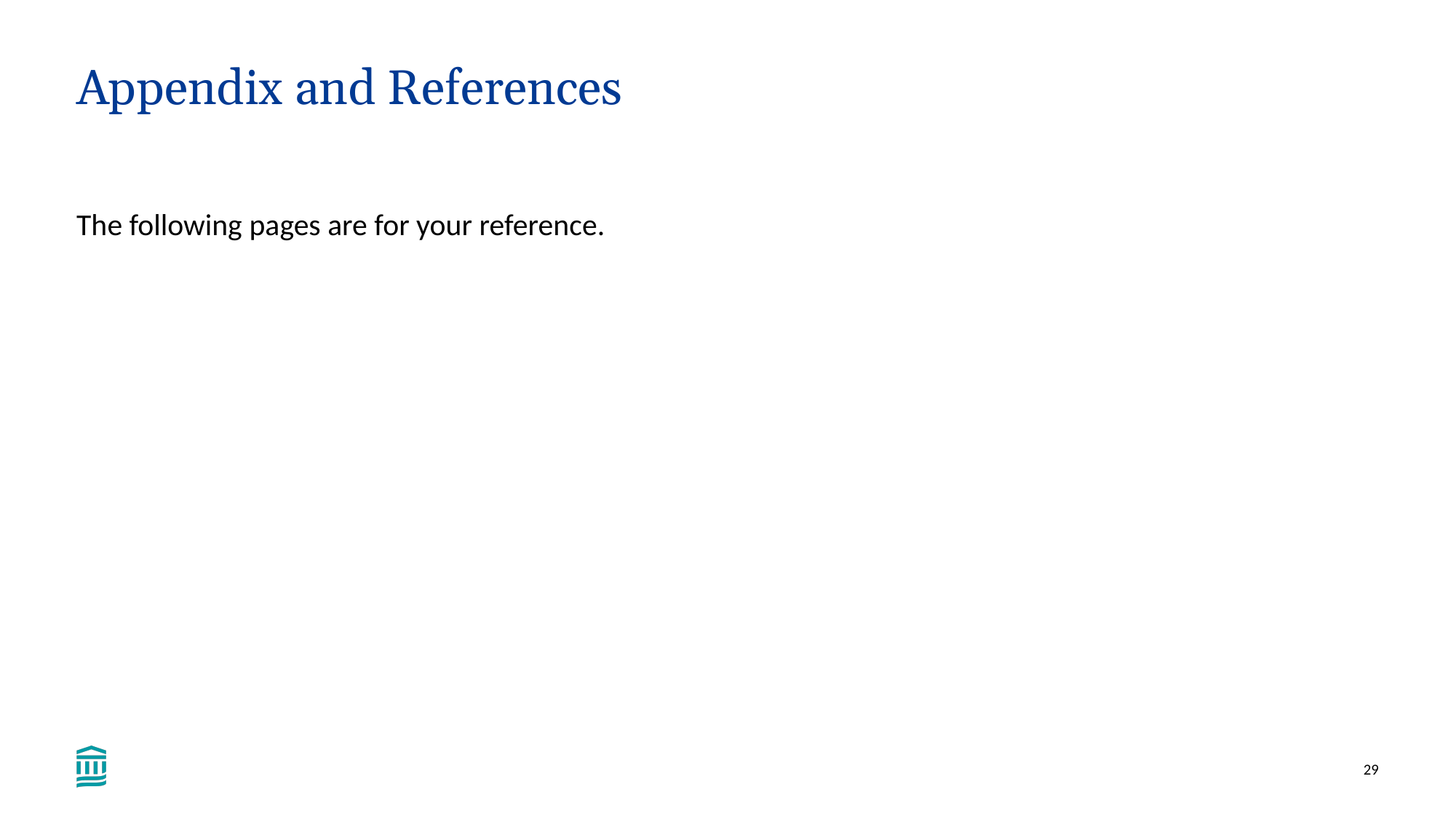

# Appendix and References
The following pages are for your reference.